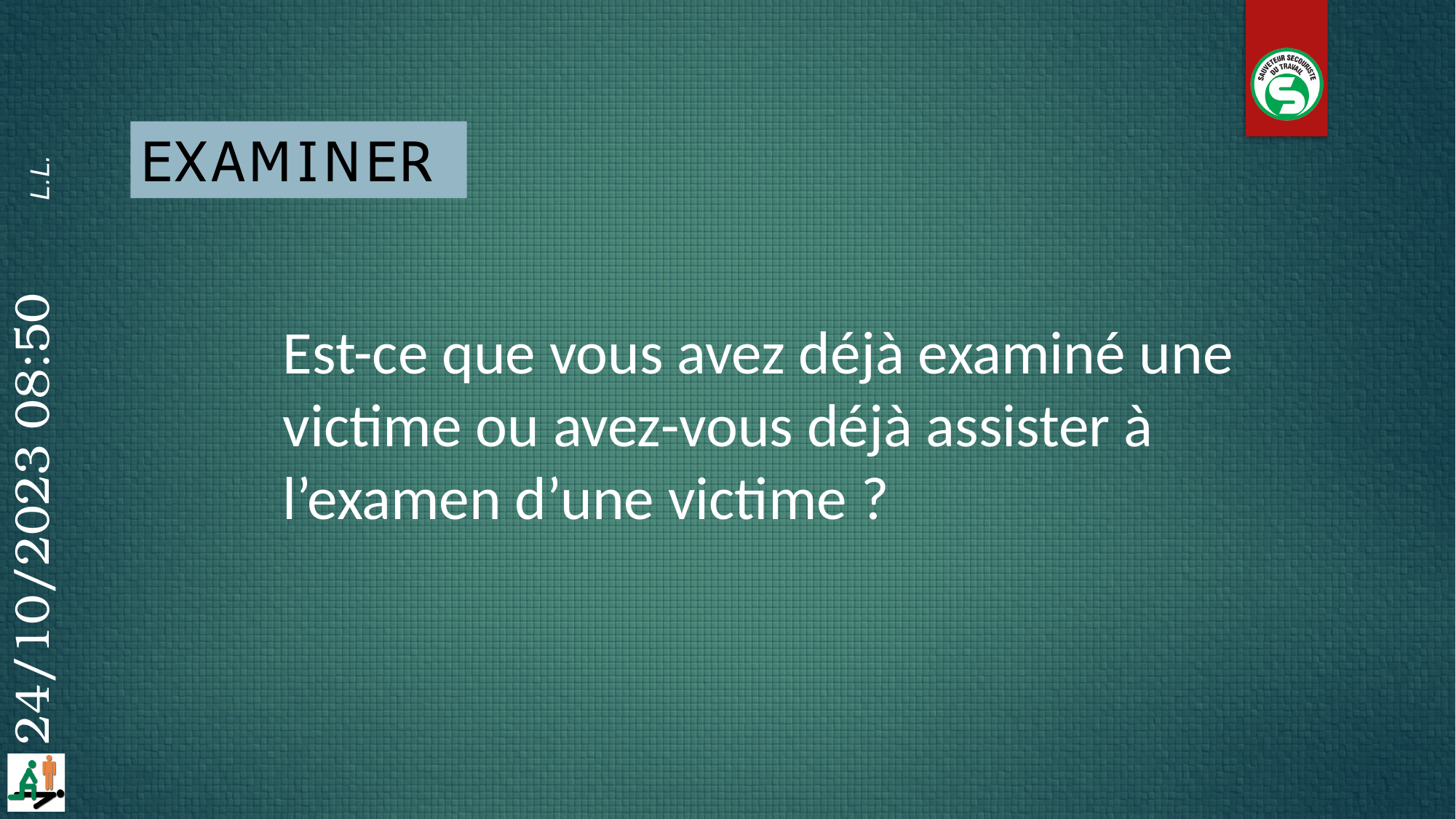

EXAMINER
Est-ce que vous avez déjà examiné une victime ou avez-vous déjà assister à l’examen d’une victime ?